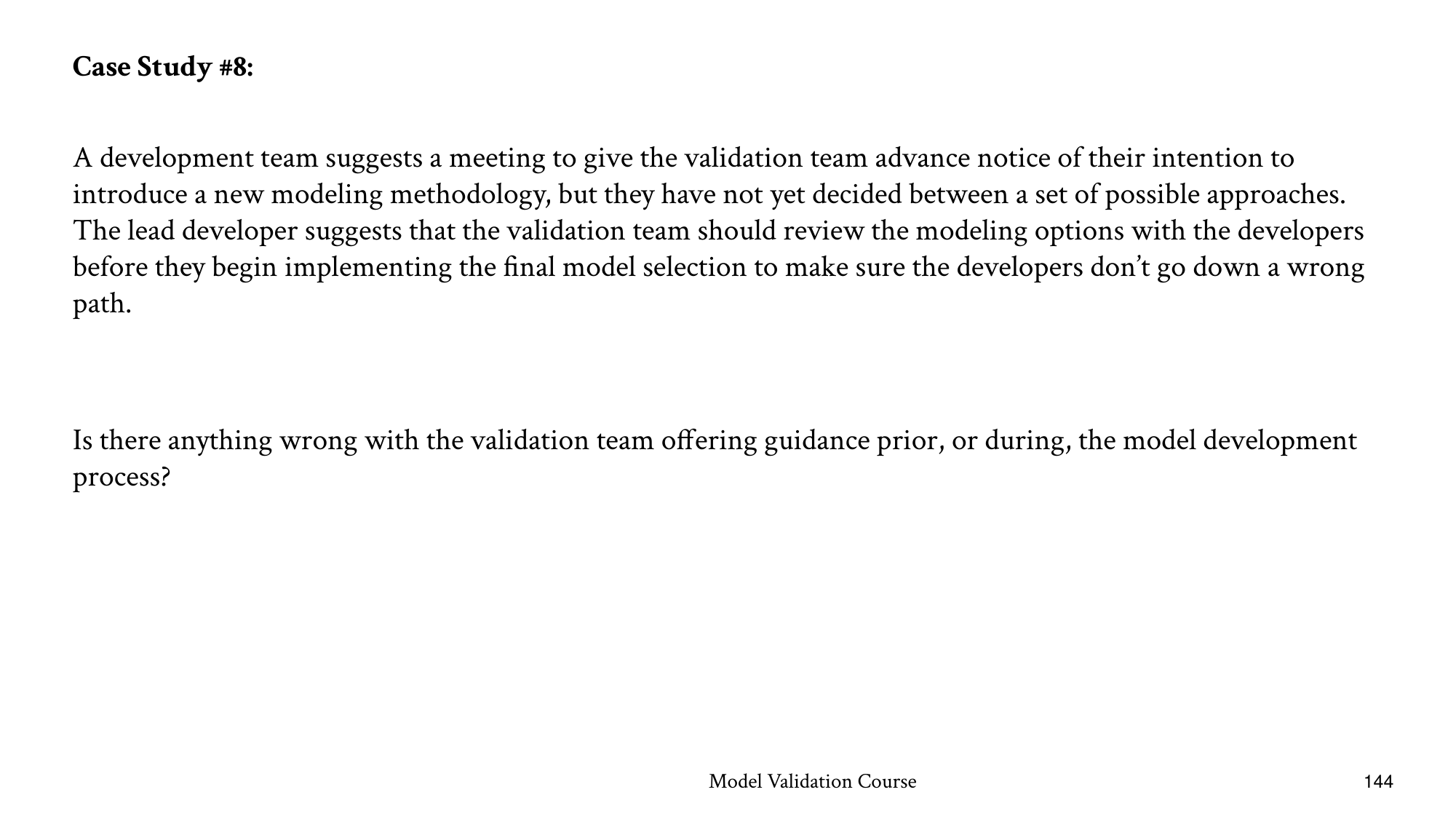

Case Study #8:

A development team suggests a meeting to give the validation team advance notice of their intention to introduce a new modeling methodology, but they have not yet decided between a set of possible approaches. The lead developer suggests that the validation team should review the modeling options with the developers before they begin implementing the final model selection to make sure the developers don’t go down a wrong path.

Is there anything wrong with the validation team offering guidance prior, or during, the model development process?
Model Validation Course					144